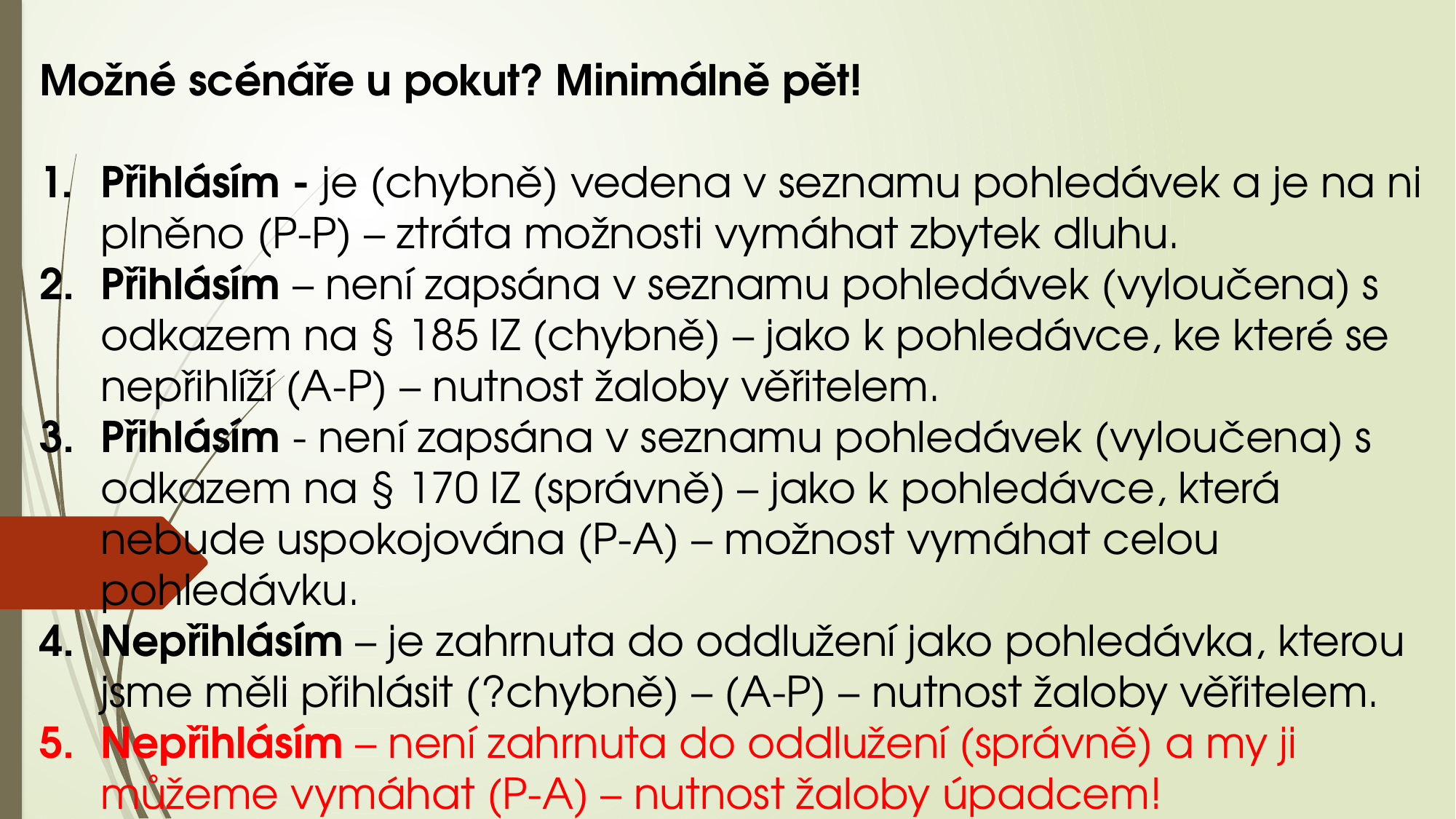

Možné scénáře u pokut? Minimálně pět!

Přihlásím - je (chybně) vedena v seznamu pohledávek a je na ni plněno (P-P) – ztráta možnosti vymáhat zbytek dluhu.
Přihlásím – není zapsána v seznamu pohledávek (vyloučena) s odkazem na § 185 IZ (chybně) – jako k pohledávce, ke které se nepřihlíží (A-P) – nutnost žaloby věřitelem.
Přihlásím - není zapsána v seznamu pohledávek (vyloučena) s odkazem na § 170 IZ (správně) – jako k pohledávce, která nebude uspokojována (P-A) – možnost vymáhat celou pohledávku.
Nepřihlásím – je zahrnuta do oddlužení jako pohledávka, kterou jsme měli přihlásit (?chybně) – (A-P) – nutnost žaloby věřitelem.
Nepřihlásím – není zahrnuta do oddlužení (správně) a my ji můžeme vymáhat (P-A) – nutnost žaloby úpadcem!